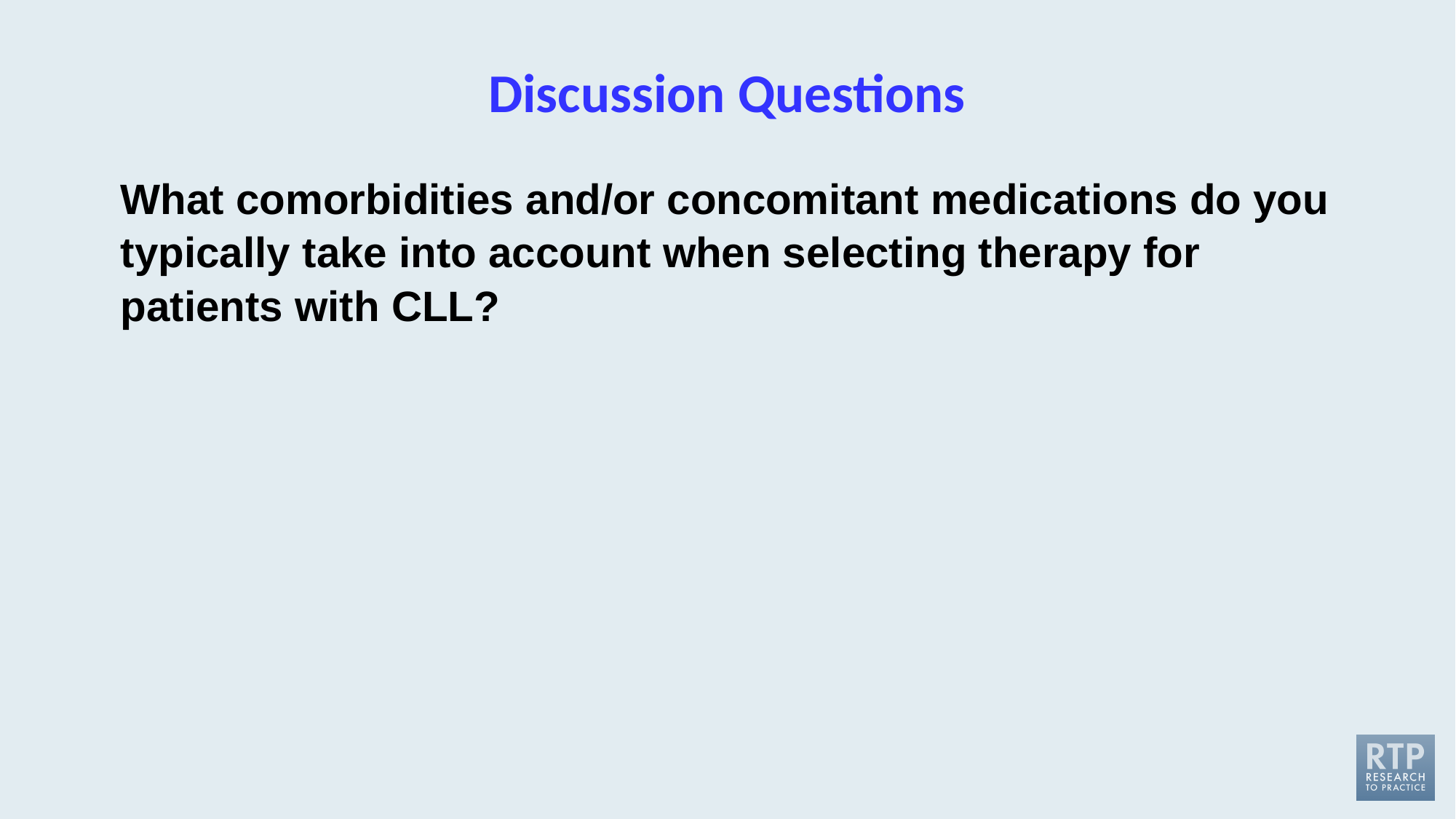

# Discussion Questions
What comorbidities and/or concomitant medications do you typically take into account when selecting therapy for patients with CLL?